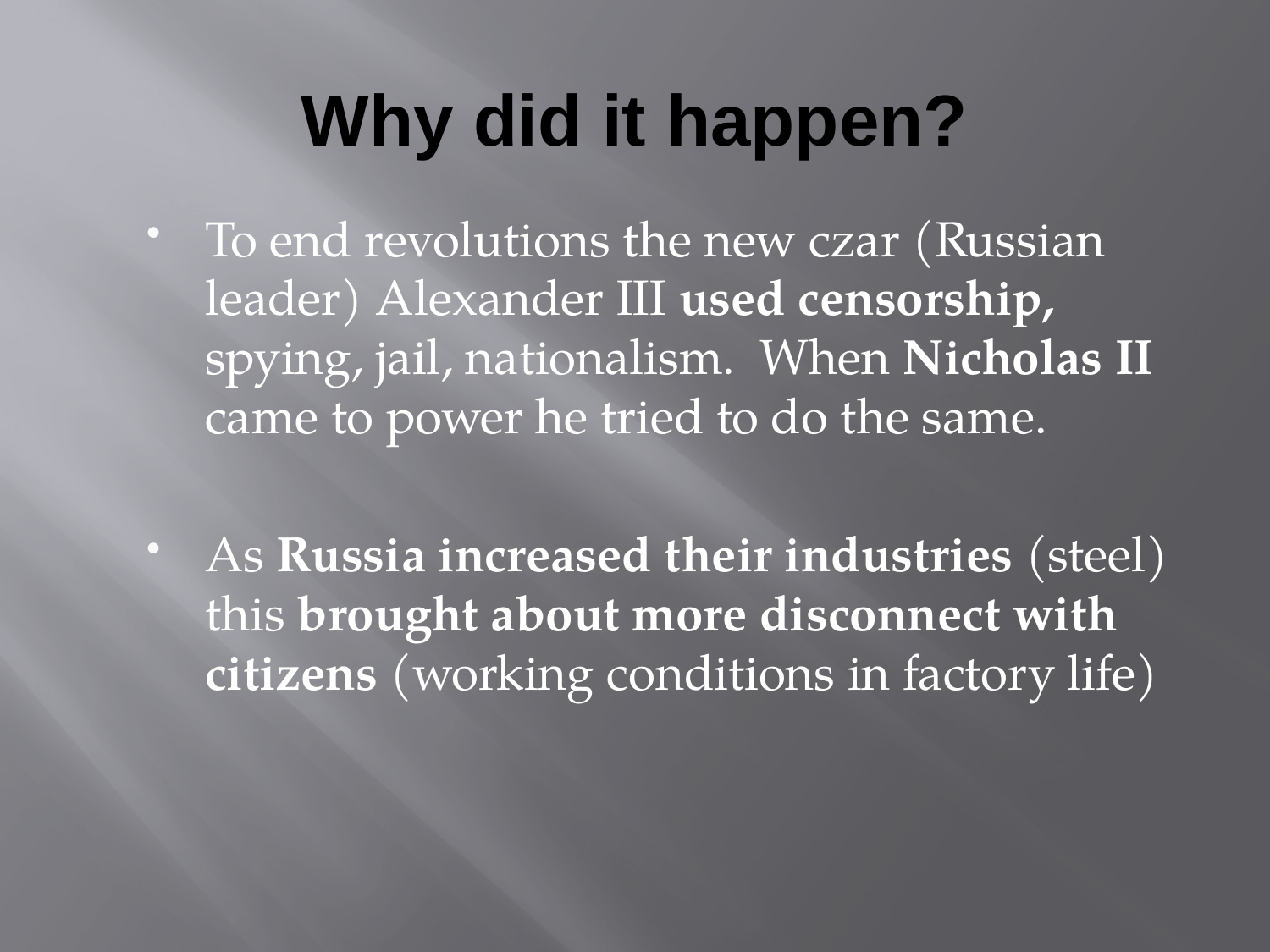

# Why did it happen?
To end revolutions the new czar (Russian leader) Alexander III used censorship, spying, jail, nationalism.  When Nicholas II came to power he tried to do the same.

As Russia increased their industries (steel) this brought about more disconnect with citizens (working conditions in factory life)